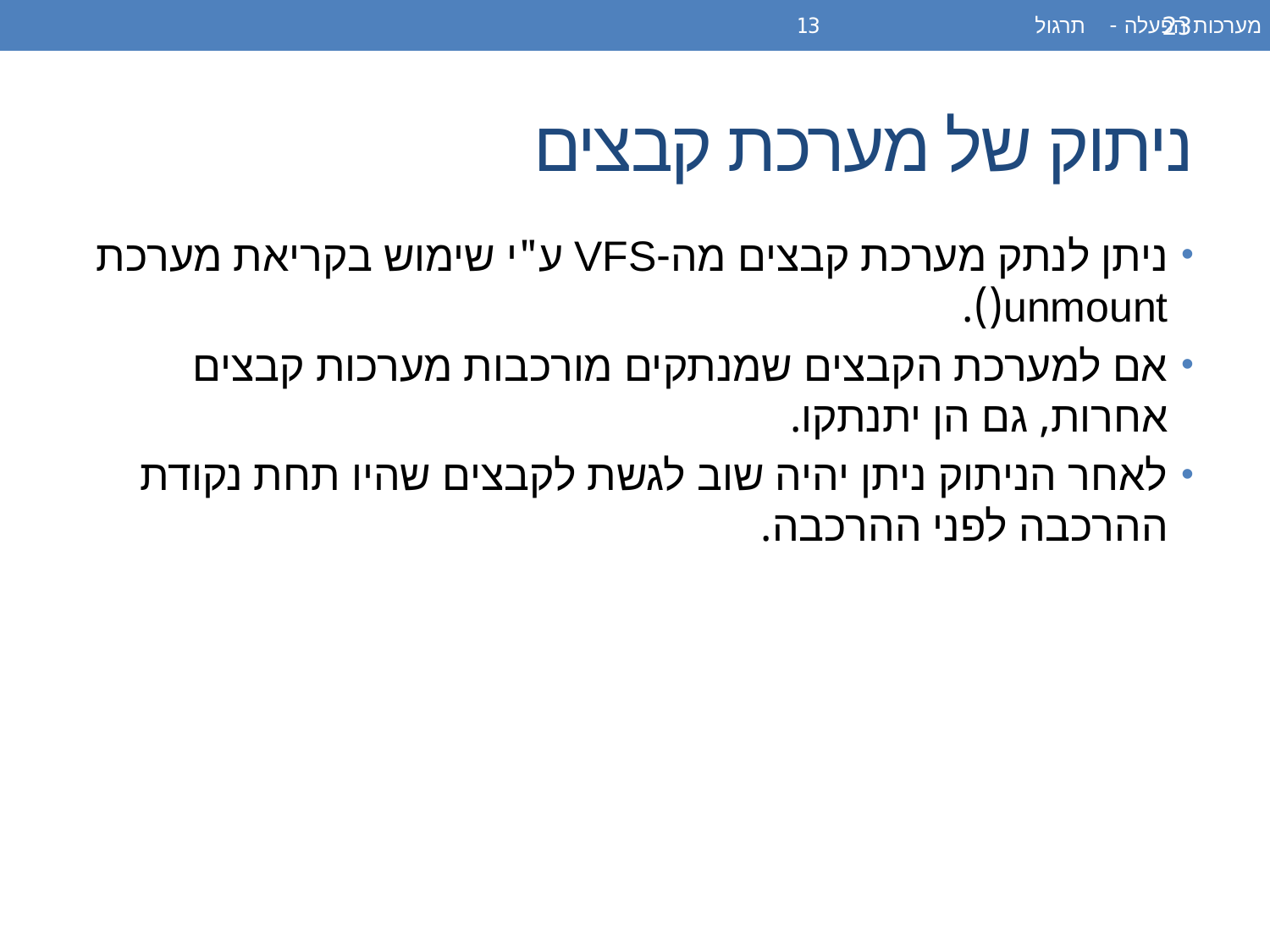

מערכות הפעלה - תרגול 13
23
# ניתוק של מערכת קבצים
ניתן לנתק מערכת קבצים מה-VFS ע"י שימוש בקריאת מערכת unmount().
אם למערכת הקבצים שמנתקים מורכבות מערכות קבצים אחרות, גם הן יתנתקו.
לאחר הניתוק ניתן יהיה שוב לגשת לקבצים שהיו תחת נקודת ההרכבה לפני ההרכבה.